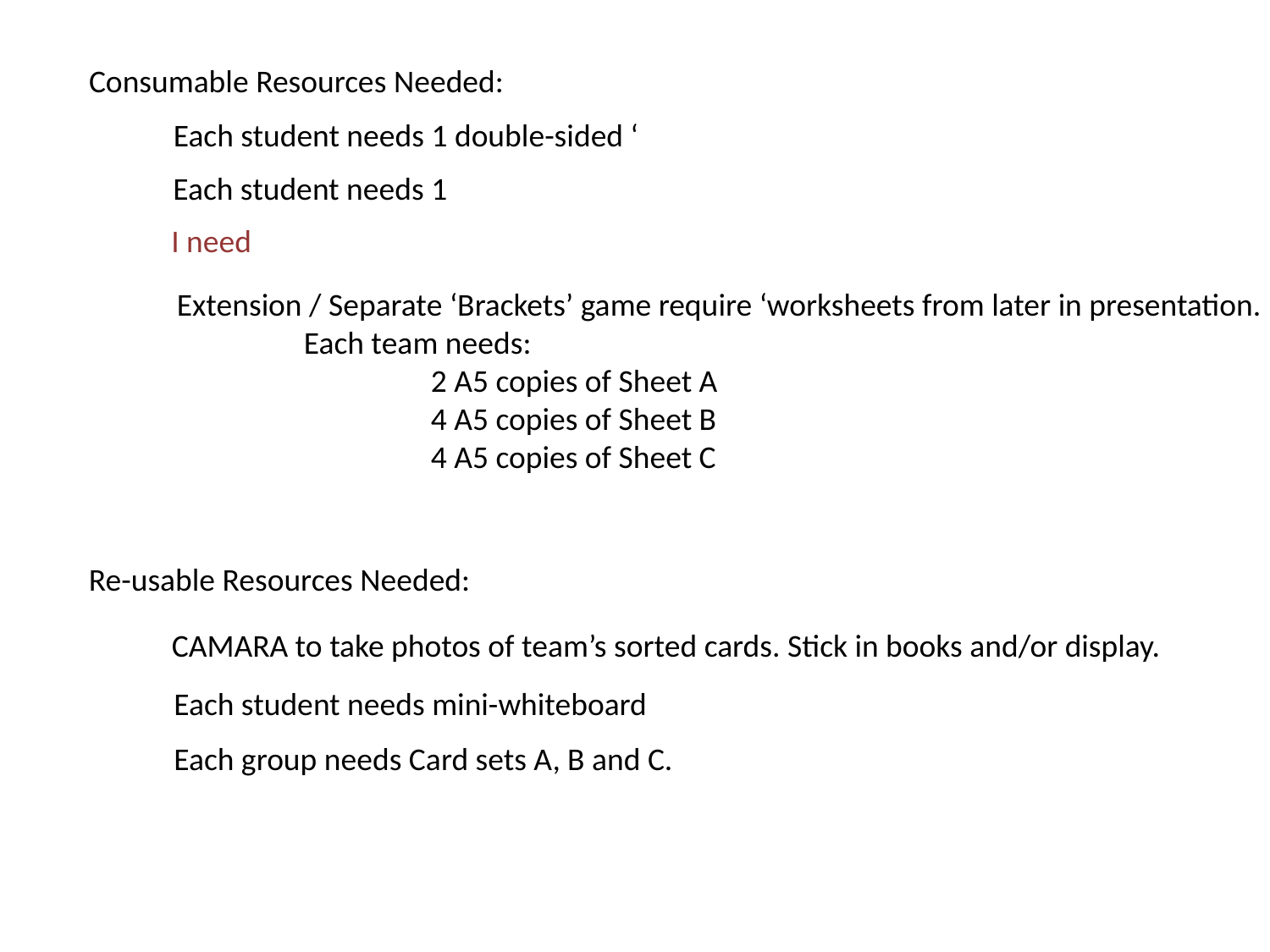

Consumable Resources Needed:
Each student needs 1 double-sided ‘
Each student needs 1
I need
Extension / Separate ‘Brackets’ game require ‘worksheets from later in presentation.
	Each team needs:
		2 A5 copies of Sheet A
		4 A5 copies of Sheet B
		4 A5 copies of Sheet C
Re-usable Resources Needed:
CAMARA to take photos of team’s sorted cards. Stick in books and/or display.
Each student needs mini-whiteboard
Each group needs Card sets A, B and C.